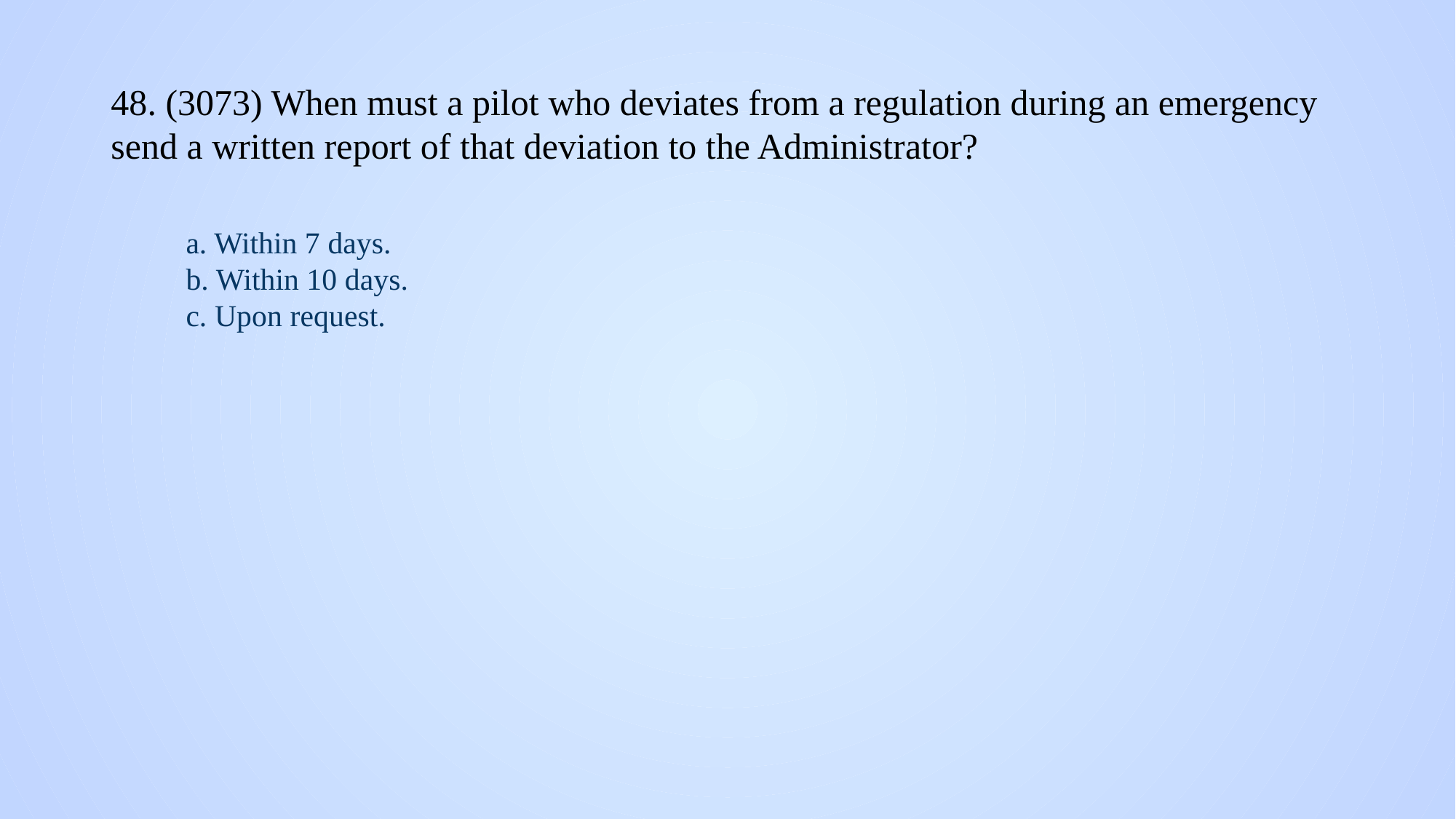

# 48. (3073) When must a pilot who deviates from a regulation during an emergency send a written report of that deviation to the Administrator?
a. Within 7 days.
b. Within 10 days.
c. Upon request.